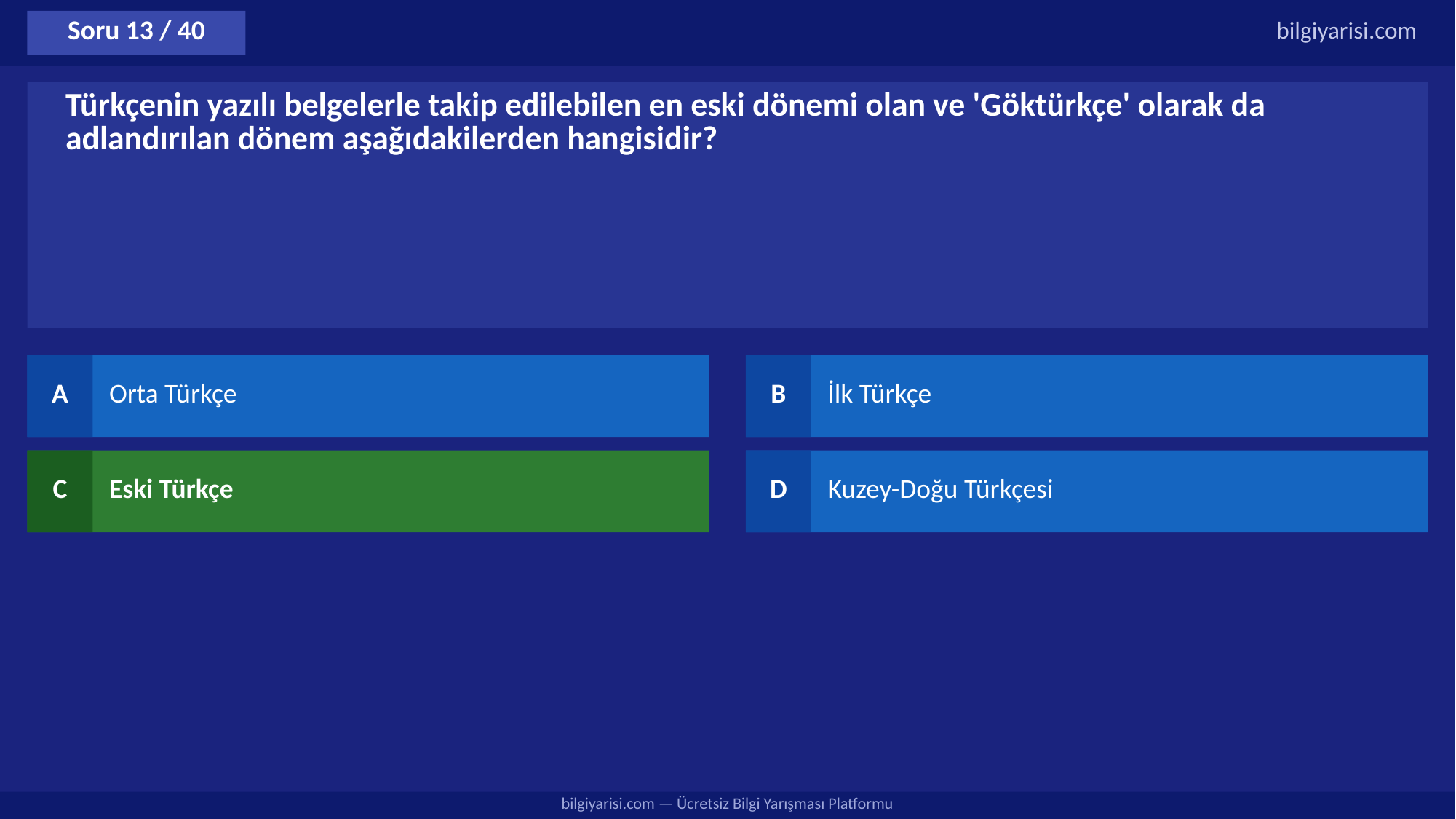

Soru 13 / 40
bilgiyarisi.com

Türkçenin yazılı belgelerle takip edilebilen en eski dönemi olan ve 'Göktürkçe' olarak da adlandırılan dönem aşağıdakilerden hangisidir?

A
Orta Türkçe

B
İlk Türkçe

C
Eski Türkçe

D
Kuzey-Doğu Türkçesi
bilgiyarisi.com — Ücretsiz Bilgi Yarışması Platformu